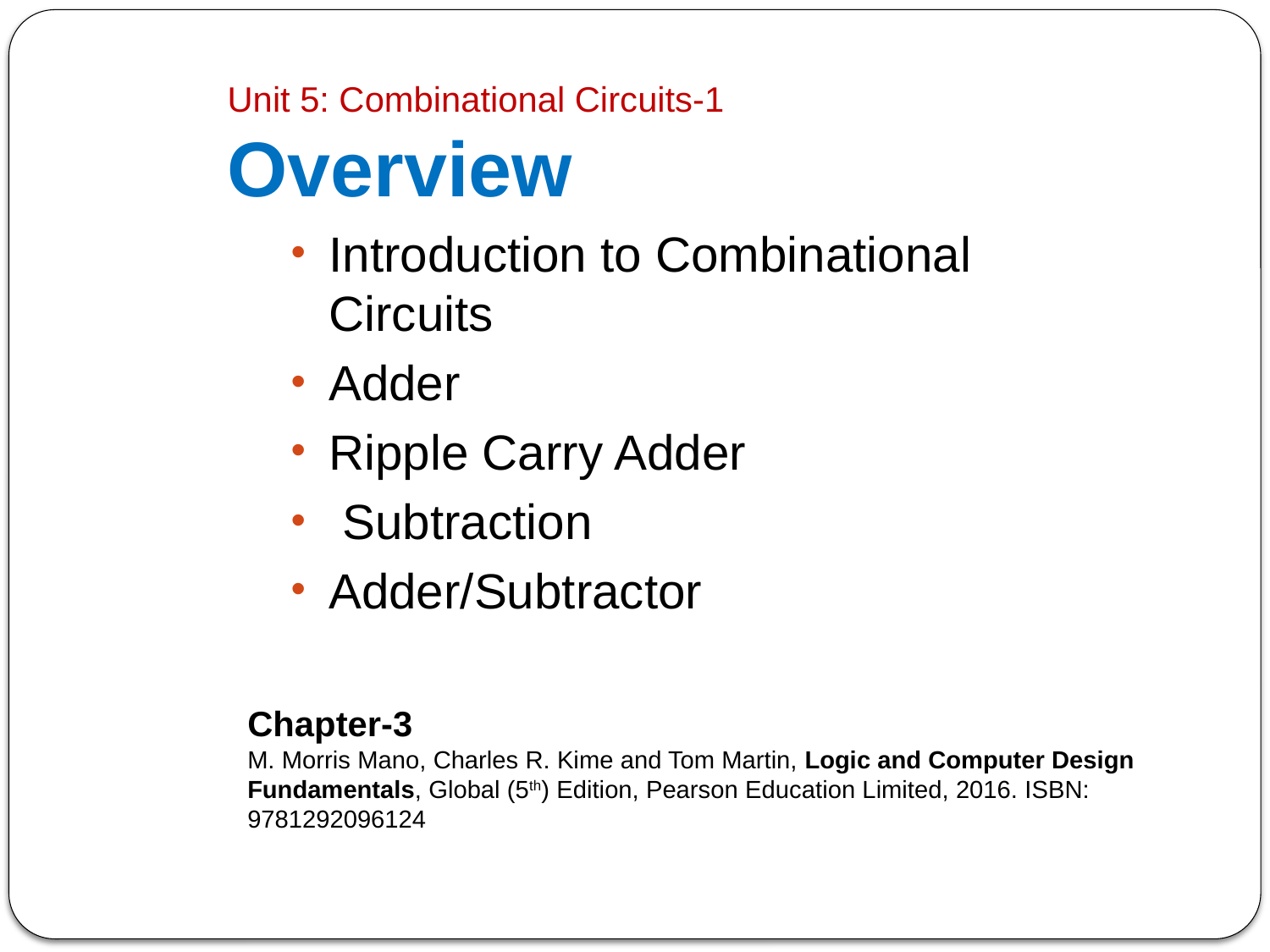

Unit 5: Combinational Circuits-1
Overview
Introduction to Combinational Circuits
Adder
Ripple Carry Adder
 Subtraction
Adder/Subtractor

Chapter-3
M. Morris Mano, Charles R. Kime and Tom Martin, Logic and Computer Design Fundamentals, Global (5th) Edition, Pearson Education Limited, 2016. ISBN: 9781292096124